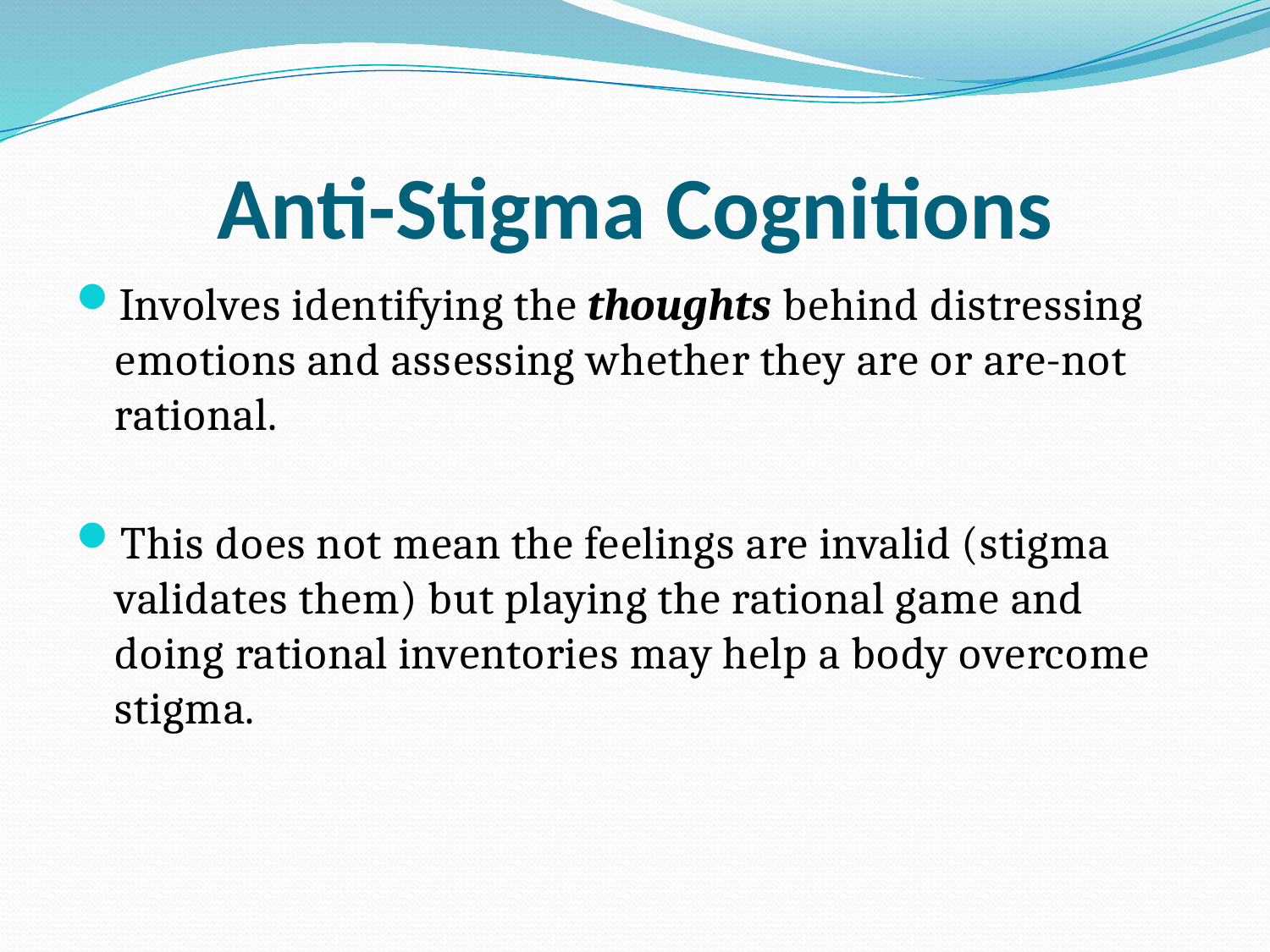

# Anti-Stigma Cognitions
Involves identifying the thoughts behind distressing emotions and assessing whether they are or are-not rational.

This does not mean the feelings are invalid (stigma validates them) but playing the rational game and doing rational inventories may help a body overcome stigma.